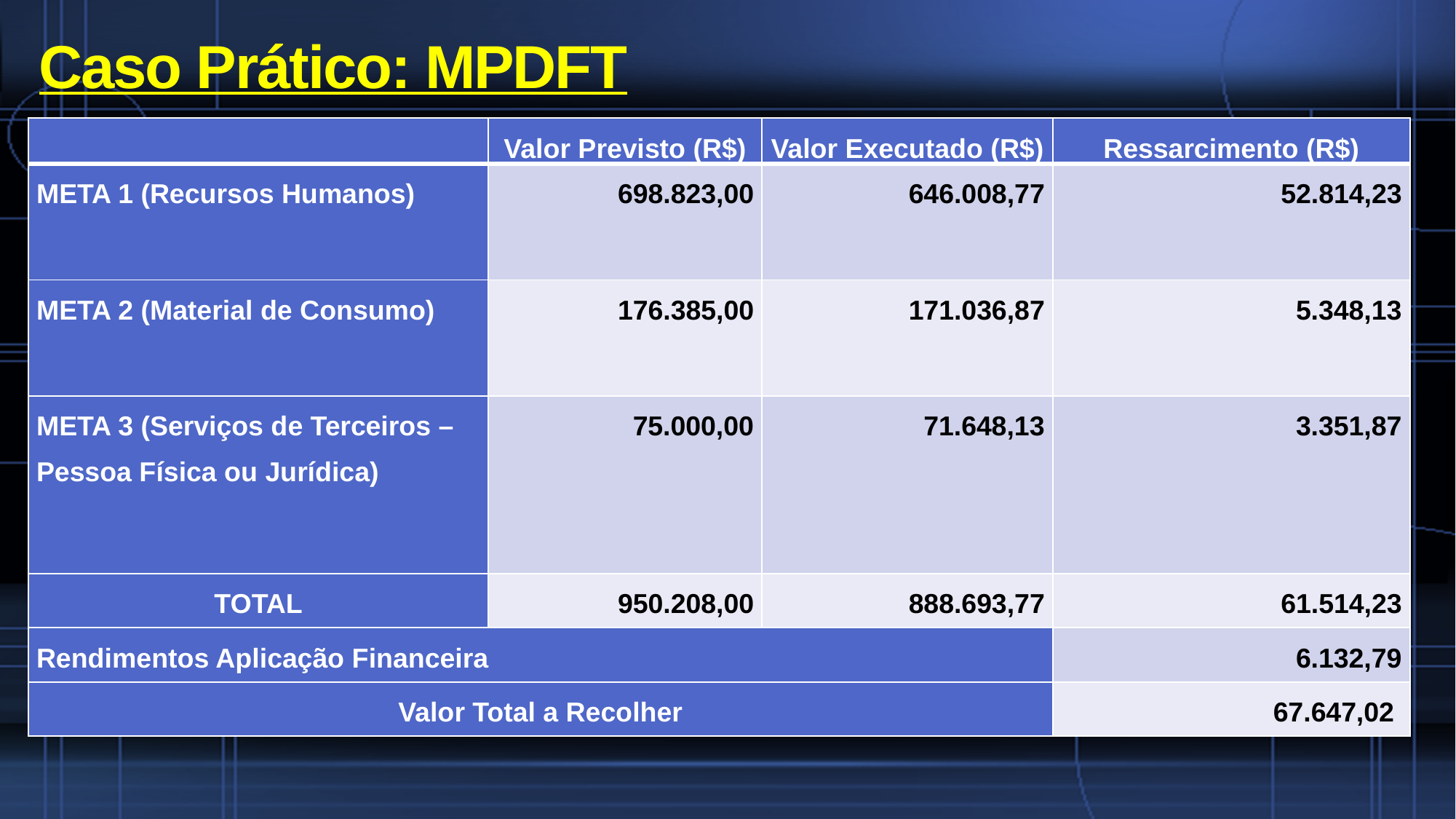

# Caso Prático: MPDFT
|  | Valor Previsto (R$) | Valor Executado (R$) | Ressarcimento (R$) |
| --- | --- | --- | --- |
| META 1 (Recursos Humanos) | 698.823,00 | 646.008,77 | 52.814,23 |
| META 2 (Material de Consumo) | 176.385,00 | 171.036,87 | 5.348,13 |
| META 3 (Serviços de Terceiros – Pessoa Física ou Jurídica) | 75.000,00 | 71.648,13 | 3.351,87 |
| TOTAL | 950.208,00 | 888.693,77 | 61.514,23 |
| Rendimentos Aplicação Financeira |  |  | 6.132,79 |
| Valor Total a Recolher |  |  | 67.647,02 |